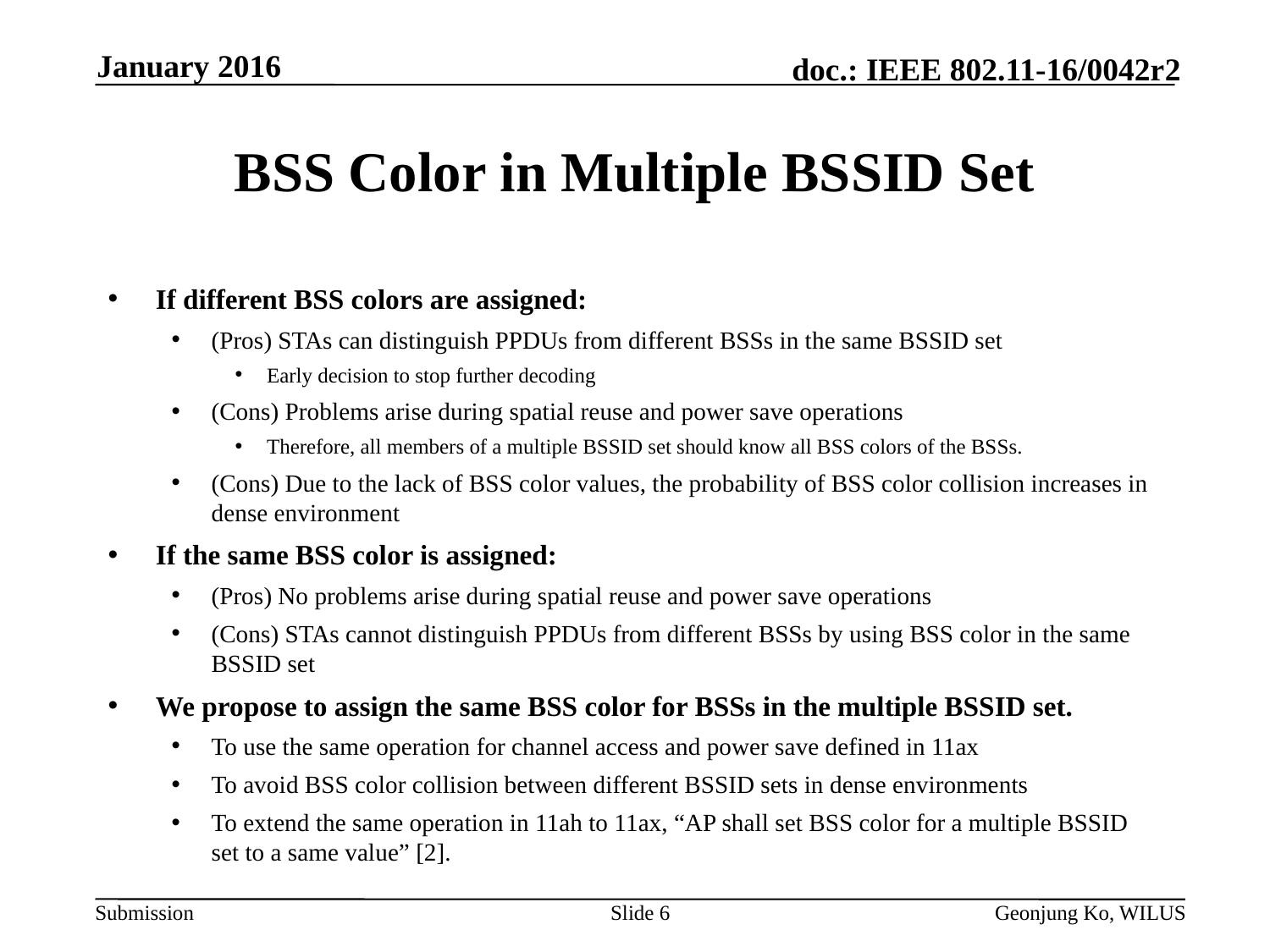

January 2016
# BSS Color in Multiple BSSID Set
If different BSS colors are assigned:
(Pros) STAs can distinguish PPDUs from different BSSs in the same BSSID set
Early decision to stop further decoding
(Cons) Problems arise during spatial reuse and power save operations
Therefore, all members of a multiple BSSID set should know all BSS colors of the BSSs.
(Cons) Due to the lack of BSS color values, the probability of BSS color collision increases in dense environment
If the same BSS color is assigned:
(Pros) No problems arise during spatial reuse and power save operations
(Cons) STAs cannot distinguish PPDUs from different BSSs by using BSS color in the same BSSID set
We propose to assign the same BSS color for BSSs in the multiple BSSID set.
To use the same operation for channel access and power save defined in 11ax
To avoid BSS color collision between different BSSID sets in dense environments
To extend the same operation in 11ah to 11ax, “AP shall set BSS color for a multiple BSSID set to a same value” [2].
Slide 6
Geonjung Ko, WILUS